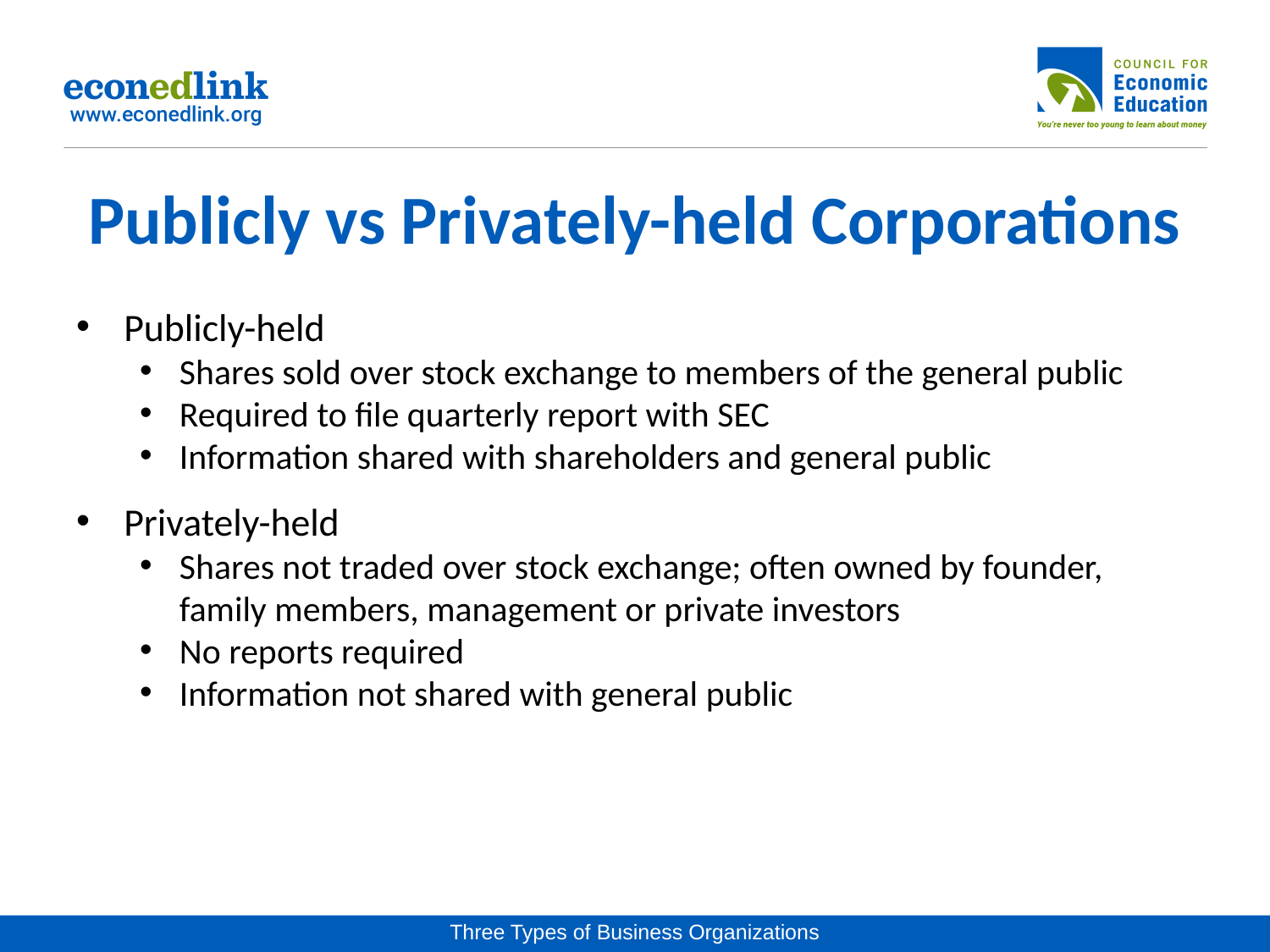

# Publicly vs Privately-held Corporations
Publicly-held
Shares sold over stock exchange to members of the general public
Required to file quarterly report with SEC
Information shared with shareholders and general public
Privately-held
Shares not traded over stock exchange; often owned by founder, family members, management or private investors
No reports required
Information not shared with general public